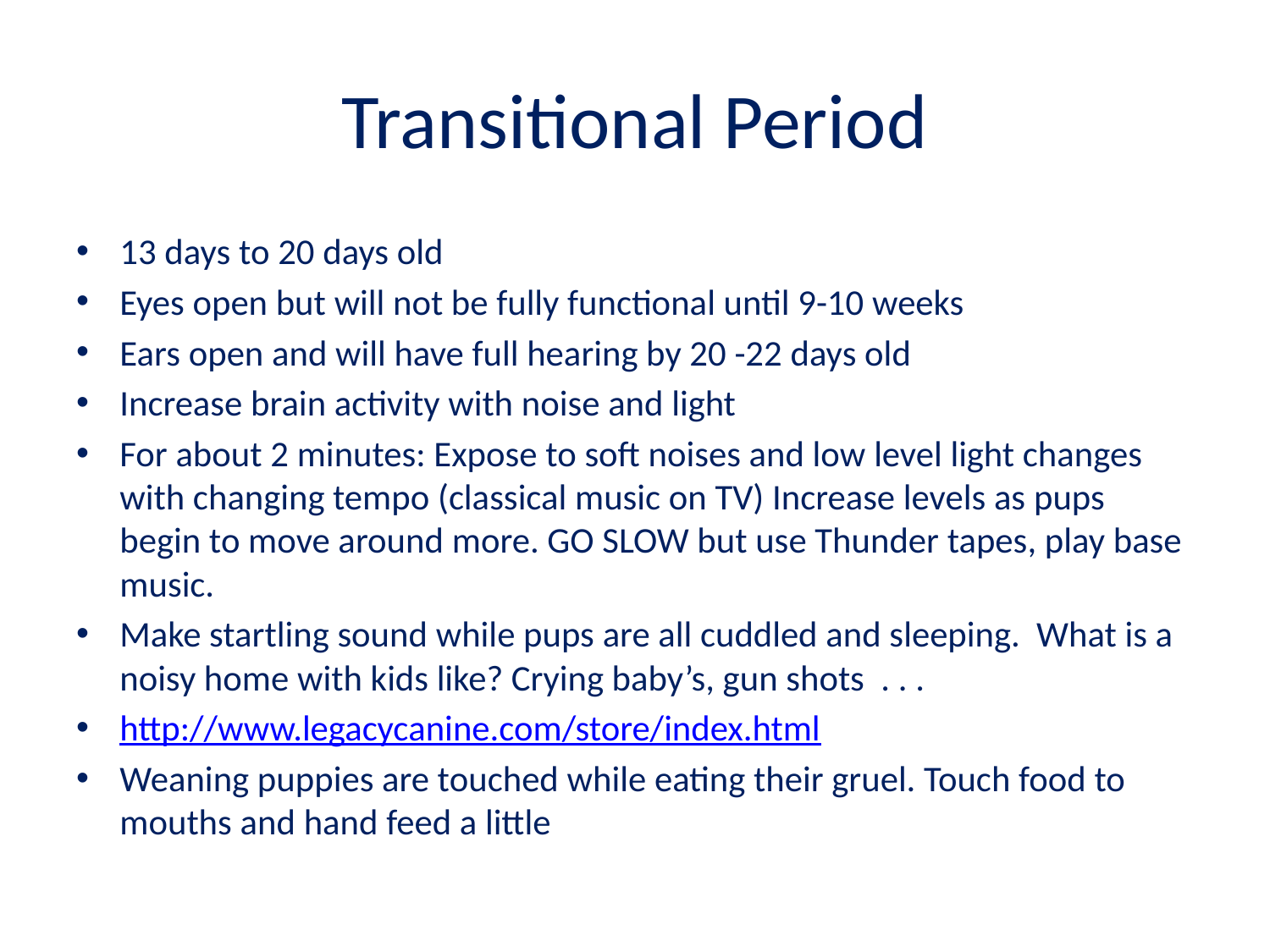

# Transitional Period
13 days to 20 days old
Eyes open but will not be fully functional until 9-10 weeks
Ears open and will have full hearing by 20 -22 days old
Increase brain activity with noise and light
For about 2 minutes: Expose to soft noises and low level light changes with changing tempo (classical music on TV) Increase levels as pups begin to move around more. GO SLOW but use Thunder tapes, play base music.
Make startling sound while pups are all cuddled and sleeping.  What is a noisy home with kids like? Crying baby’s, gun shots  . . .
http://www.legacycanine.com/store/index.html
Weaning puppies are touched while eating their gruel. Touch food to mouths and hand feed a little